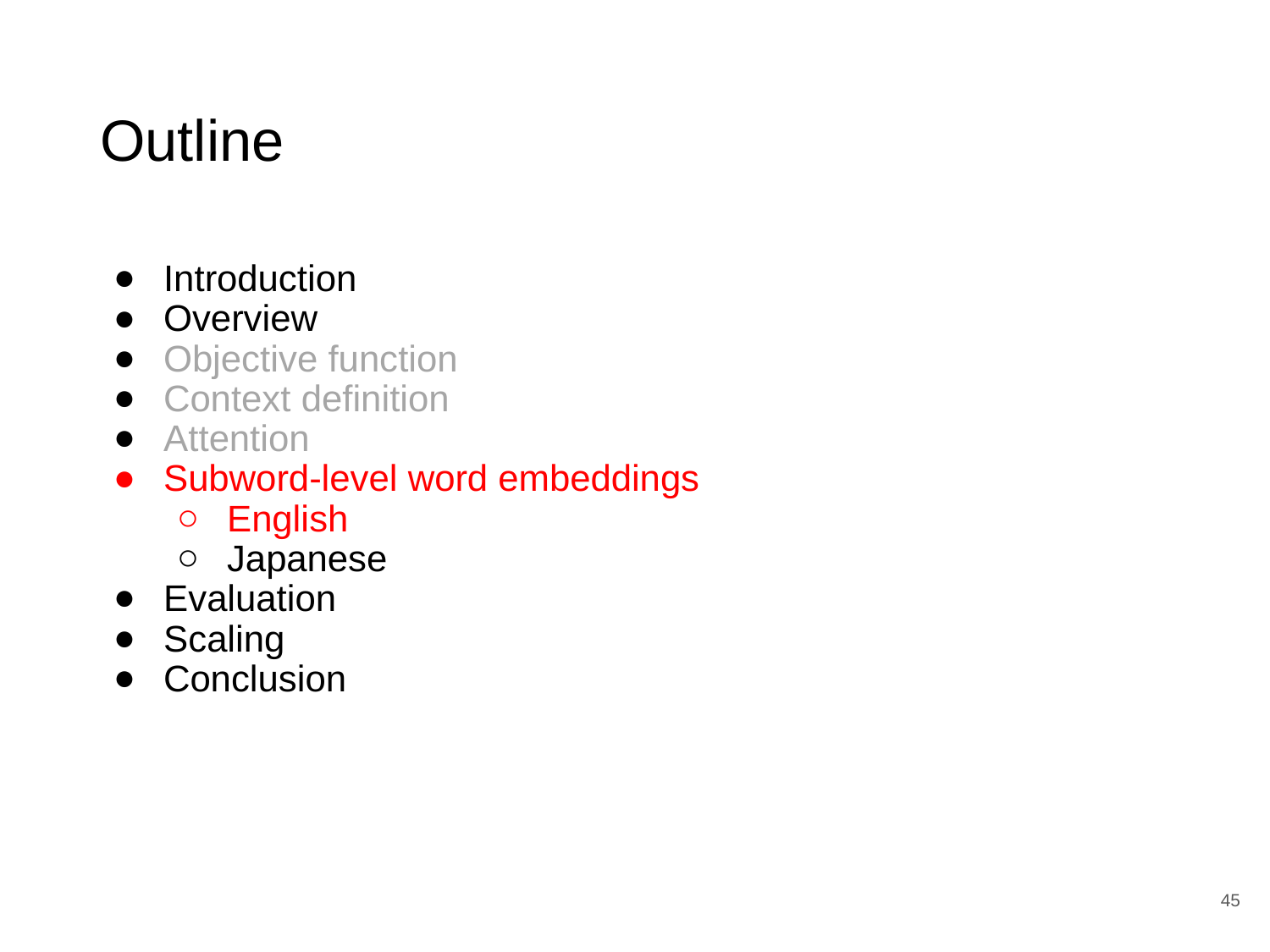

Outline
Introduction
Overview
Objective function
Context definition
Attention
Subword-level word embeddings
English
Japanese
Evaluation
Scaling
Conclusion
45